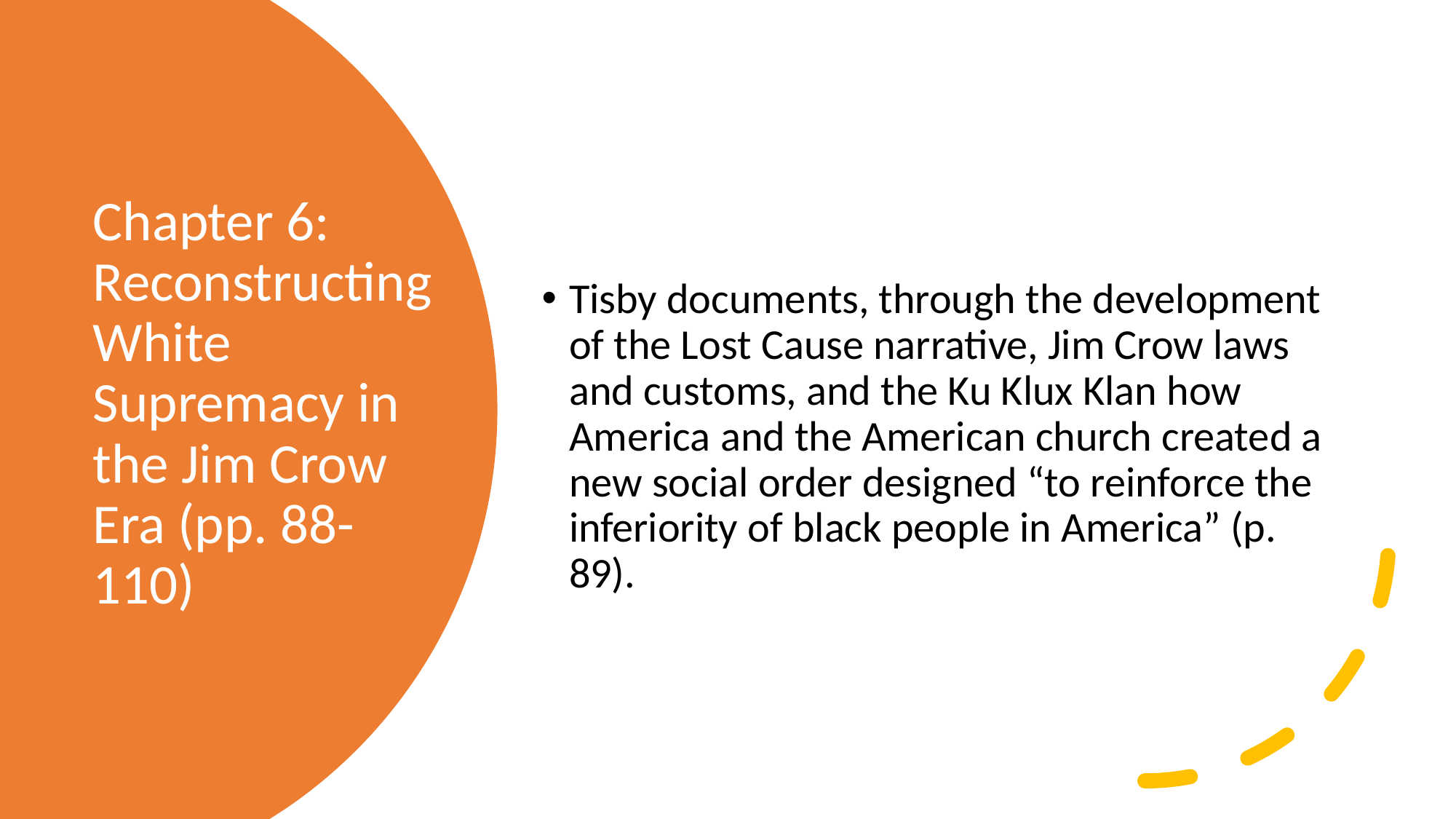

Tisby documents, through the development of the Lost Cause narrative, Jim Crow laws and customs, and the Ku Klux Klan how America and the American church created a new social order designed “to reinforce the inferiority of black people in America” (p. 89).
# Chapter 6: Reconstructing White Supremacy in the Jim Crow Era (pp. 88-110)